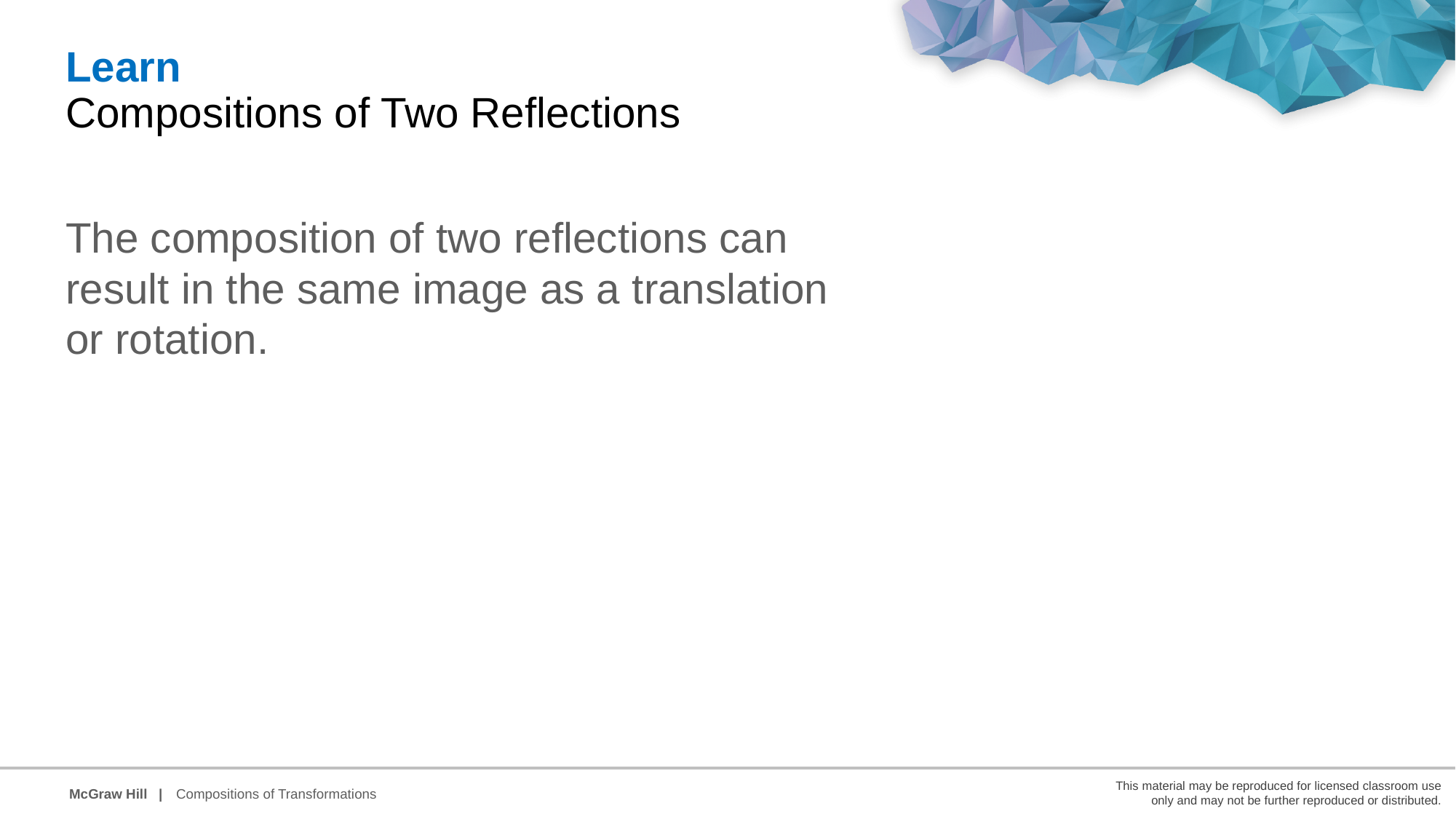

Learn
Compositions of Two Reflections
The composition of two reflections can result in the same image as a translation or rotation.